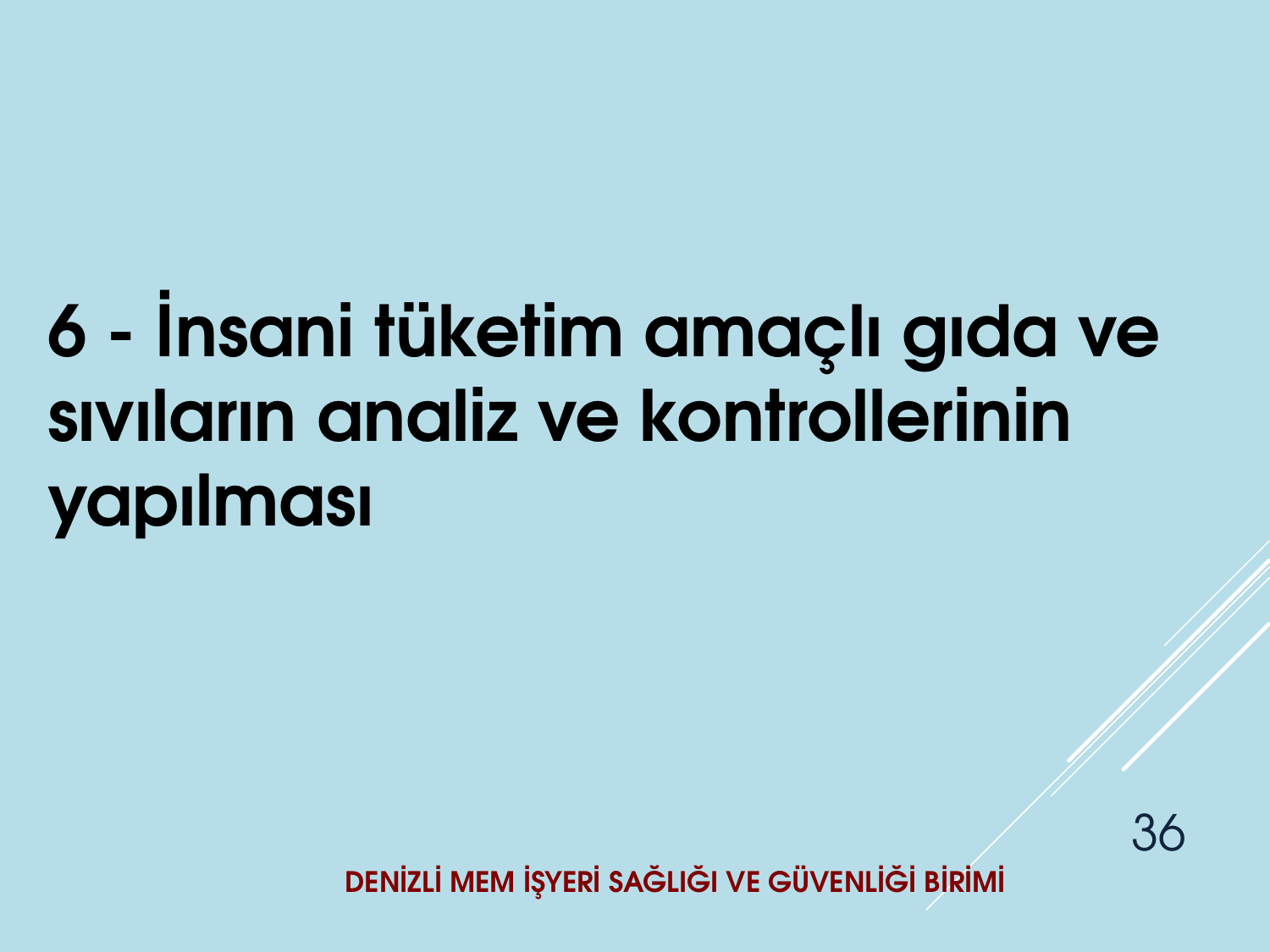

6 - İnsani tüketim amaçlı gıda ve sıvıların analiz ve kontrollerinin yapılması
36
DENİZLİ MEM İŞYERİ SAĞLIĞI VE GÜVENLİĞİ BİRİMİ